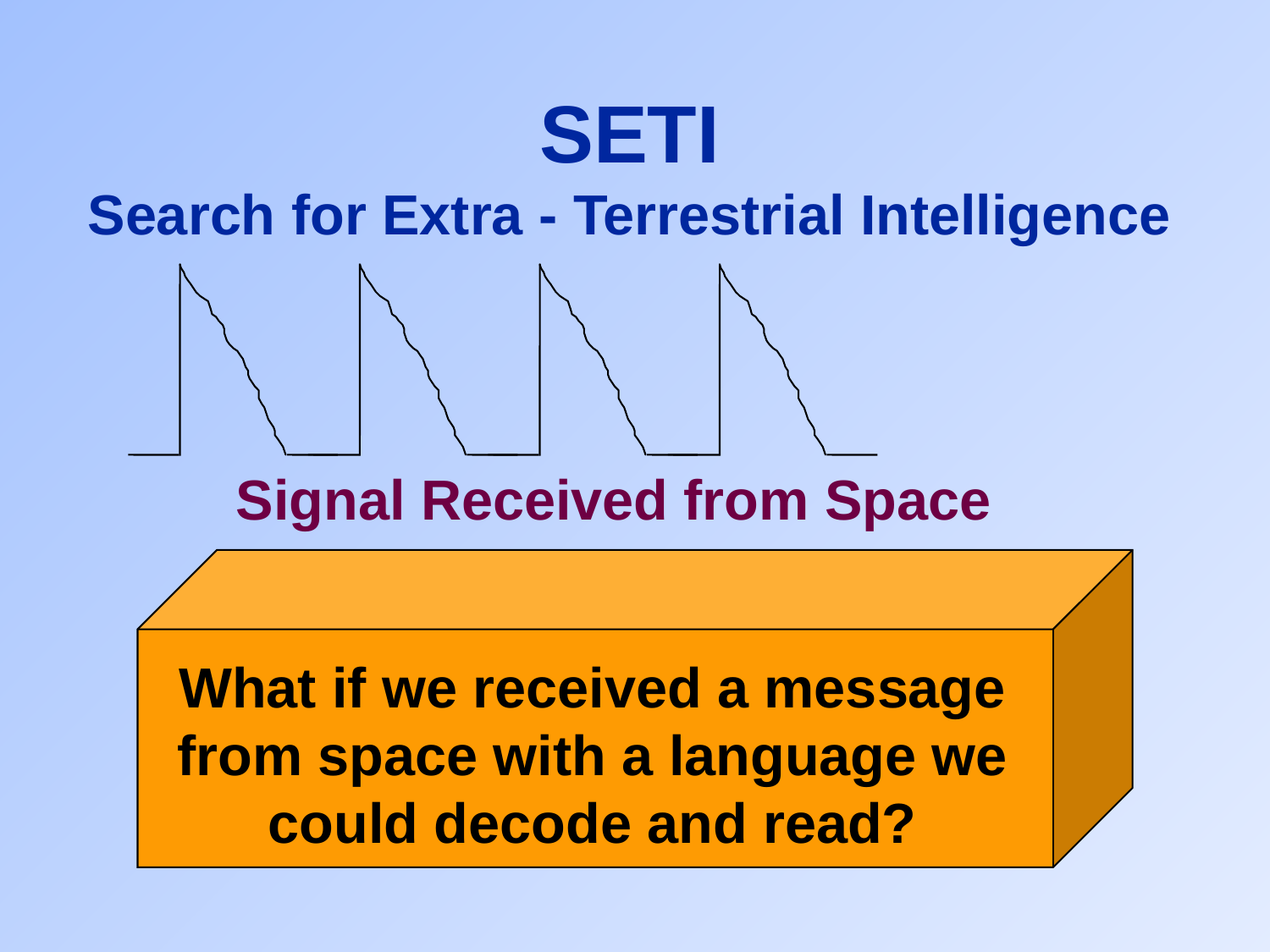

SETI
Search for Extra - Terrestrial Intelligence

Signal Received from Space

What if we received a message from space with a language we could decode and read?